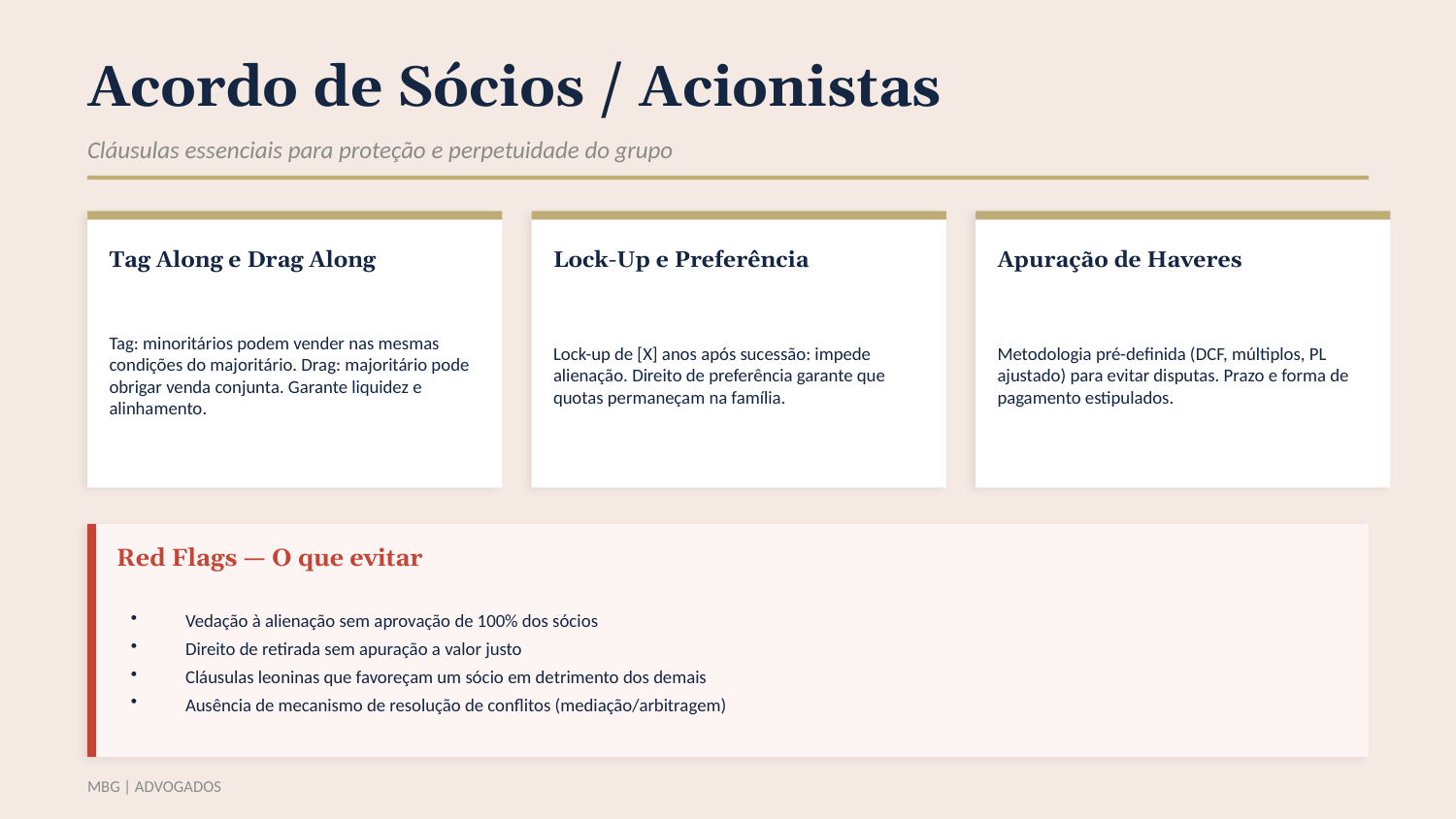

Acordo de Sócios / Acionistas
Cláusulas essenciais para proteção e perpetuidade do grupo

Tag Along e Drag Along
Lock-Up e Preferência
Apuração de Haveres
Tag: minoritários podem vender nas mesmas condições do majoritário. Drag: majoritário pode obrigar venda conjunta. Garante liquidez e alinhamento.
Lock-up de [X] anos após sucessão: impede alienação. Direito de preferência garante que quotas permaneçam na família.
Metodologia pré-definida (DCF, múltiplos, PL ajustado) para evitar disputas. Prazo e forma de pagamento estipulados.

Red Flags — O que evitar
Vedação à alienação sem aprovação de 100% dos sócios
Direito de retirada sem apuração a valor justo
Cláusulas leoninas que favoreçam um sócio em detrimento dos demais
Ausência de mecanismo de resolução de conflitos (mediação/arbitragem)
MBG | ADVOGADOS